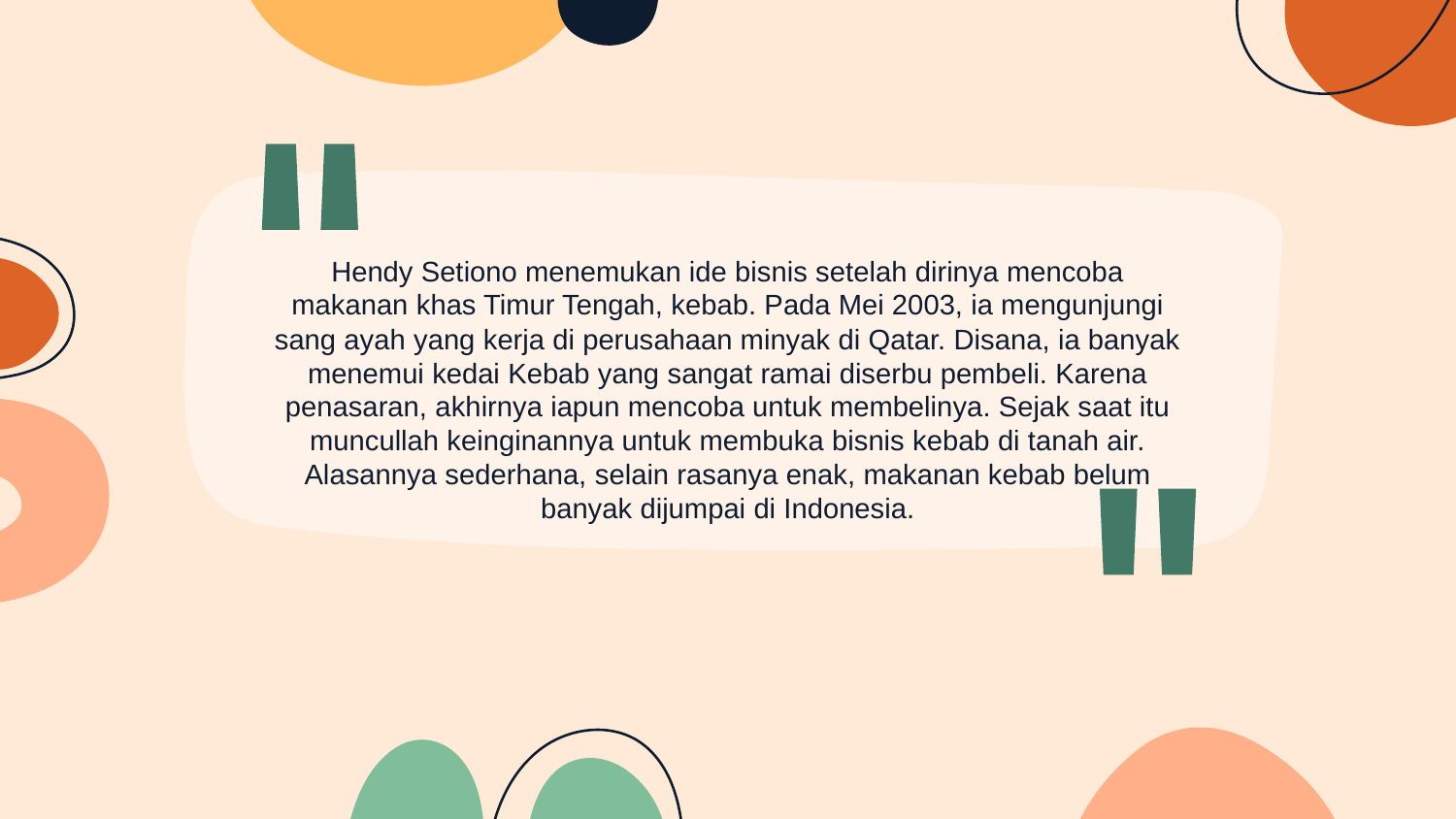

"

Hendy Setiono menemukan ide bisnis setelah dirinya mencoba makanan khas Timur Tengah, kebab. Pada Mei 2003, ia mengunjungi sang ayah yang kerja di perusahaan minyak di Qatar. Disana, ia banyak menemui kedai Kebab yang sangat ramai diserbu pembeli. Karena penasaran, akhirnya iapun mencoba untuk membelinya. Sejak saat itu muncullah keinginannya untuk membuka bisnis kebab di tanah air. Alasannya sederhana, selain rasanya enak, makanan kebab belum banyak dijumpai di Indonesia.

"